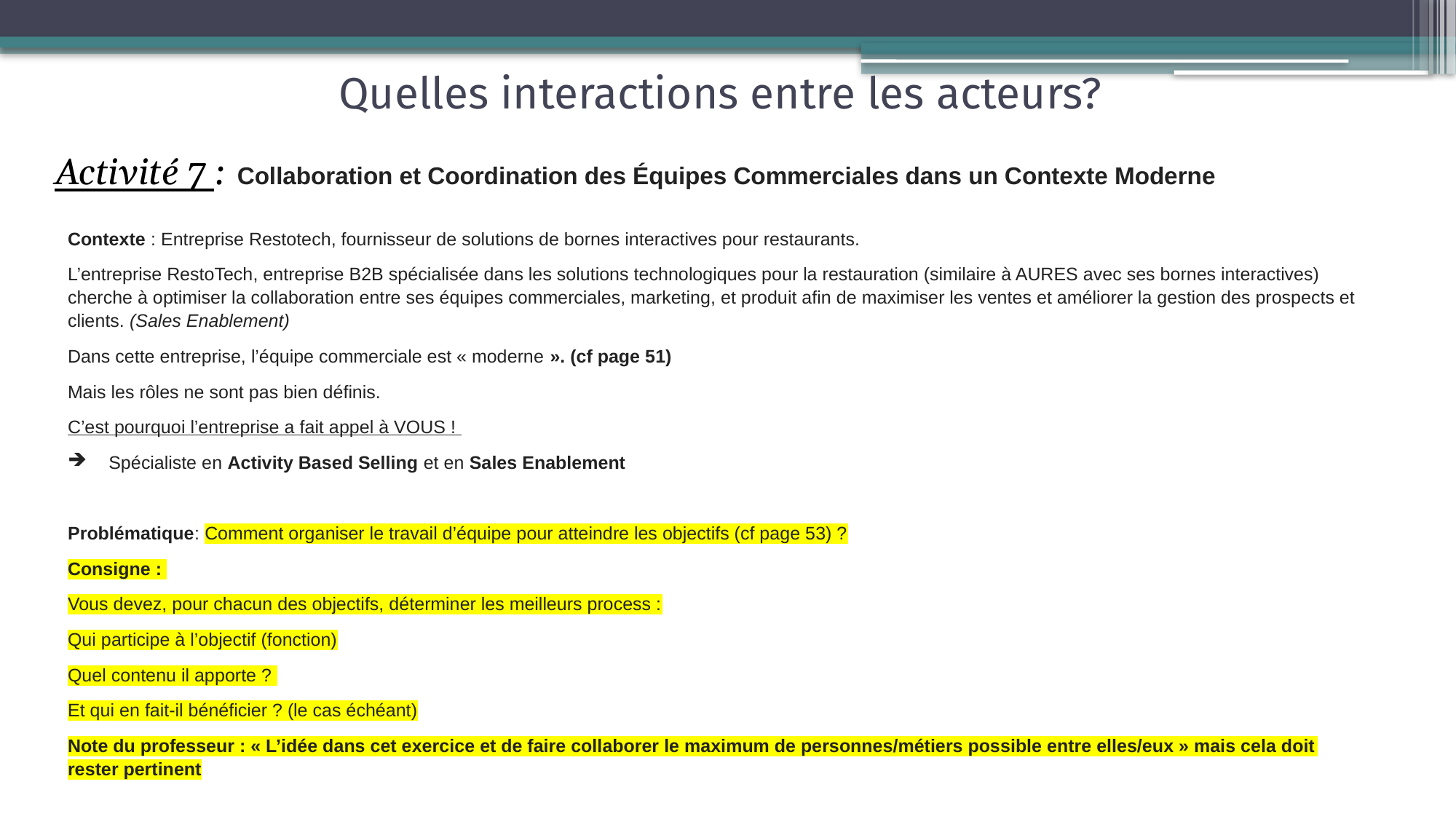

# Quelles interactions entre les acteurs?
Activité 7 : Collaboration et Coordination des Équipes Commerciales dans un Contexte Moderne
Contexte : Entreprise Restotech, fournisseur de solutions de bornes interactives pour restaurants.
L’entreprise RestoTech, entreprise B2B spécialisée dans les solutions technologiques pour la restauration (similaire à AURES avec ses bornes interactives) cherche à optimiser la collaboration entre ses équipes commerciales, marketing, et produit afin de maximiser les ventes et améliorer la gestion des prospects et clients. (Sales Enablement)
Dans cette entreprise, l’équipe commerciale est « moderne ». (cf page 51)
Mais les rôles ne sont pas bien définis.
C’est pourquoi l’entreprise a fait appel à VOUS !
Spécialiste en Activity Based Selling et en Sales Enablement

Problématique: Comment organiser le travail d’équipe pour atteindre les objectifs (cf page 53) ?
Consigne :
Vous devez, pour chacun des objectifs, déterminer les meilleurs process :
Qui participe à l’objectif (fonction)
Quel contenu il apporte ?
Et qui en fait-il bénéficier ? (le cas échéant)
Note du professeur : « L’idée dans cet exercice et de faire collaborer le maximum de personnes/métiers possible entre elles/eux » mais cela doit rester pertinent